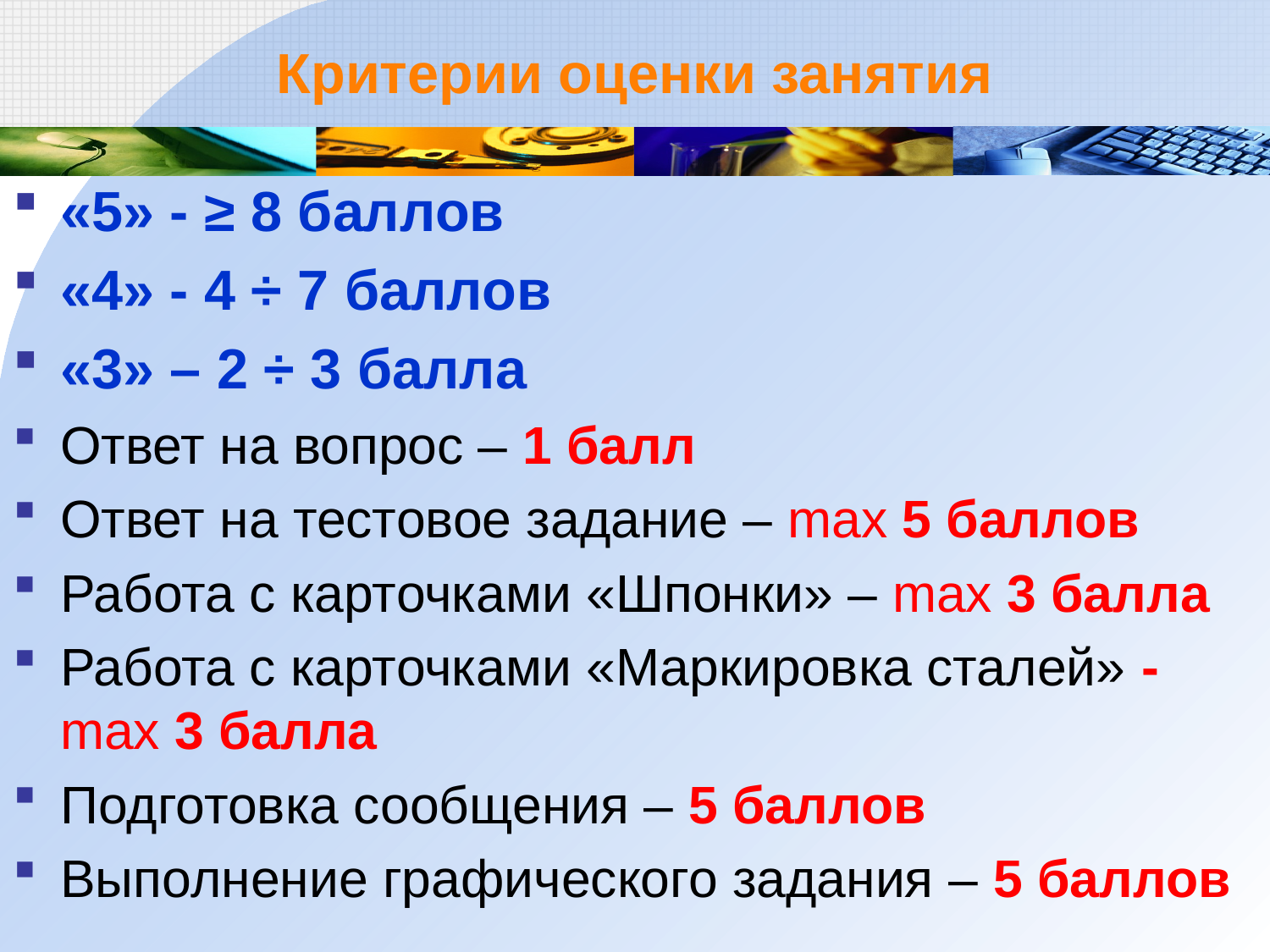

# Критерии оценки занятия
«5» - ≥ 8 баллов
«4» - 4 ÷ 7 баллов
«3» – 2 ÷ 3 балла
Ответ на вопрос – 1 балл
Ответ на тестовое задание – max 5 баллов
Работа с карточками «Шпонки» – max 3 балла
Работа с карточками «Маркировка сталей» - max 3 балла
Подготовка сообщения – 5 баллов
Выполнение графического задания – 5 баллов